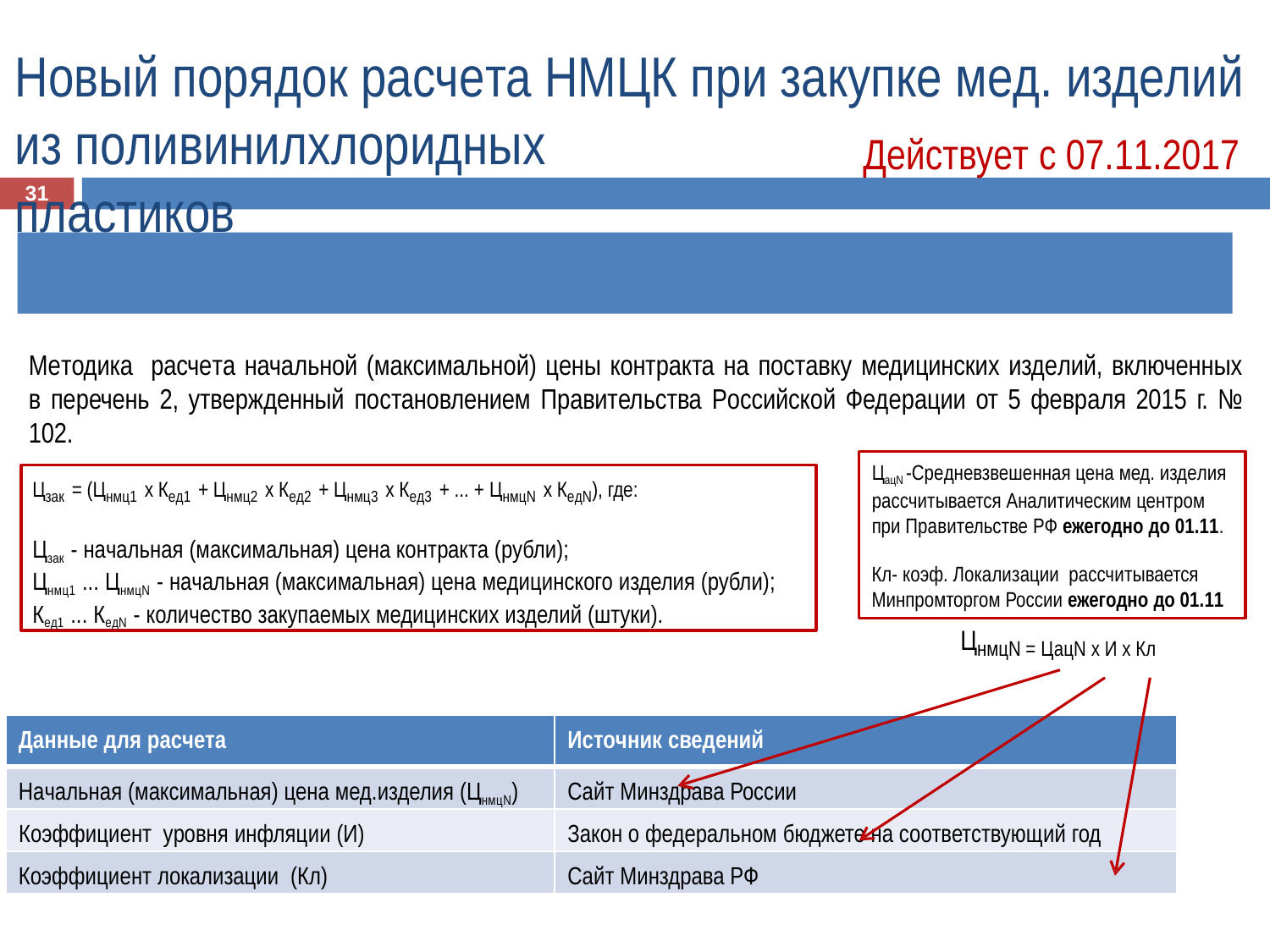

# Новый порядок расчета НМЦК при закупке мед. изделий
из поливинилхлоридных пластиков
Действует с 07.11.2017
31

Приказ Министерства здравоохранения Российской Федерации, Министерства промышленности и торговли Российской Федерации от 04.10.2017 № 759н/3450

Методика  расчета начальной (максимальной) цены контракта на поставку медицинских изделий, включенных в перечень 2, утвержденный постановлением Правительства Российской Федерации от 5 февраля 2015 г. № 102.

ЦацN -Средневзвешенная цена мед. изделия рассчитывается Аналитическим центром при Правительстве РФ ежегодно до 01.11.
Цзак  = (Цнмц1  x Кед1  + Цнмц2  x Кед2  + Цнмц3  x Кед3  + ... + ЦнмцN  x КедN), где:
Цзак  - начальная (максимальная) цена контракта (рубли);
Цнмц1  ... ЦнмцN  - начальная (максимальная) цена медицинского изделия (рубли); Кед1  ... КедN  - количество закупаемых медицинских изделий (штуки).
Кл- коэф. Локализации  рассчитывается
Минпромторгом России ежегодно до 01.11
ЦнмцN = ЦацN x И x Кл

Данные для расчета
Источник сведений

Начальная (максимальная) цена мед.изделия (ЦнмцN)
Сайт Минздрава России

Коэффициент  уровня инфляции (И)
Закон о федеральном бюджете на соответствующий год

Коэффициент локализации  (Кл)
Сайт Минздрава РФ